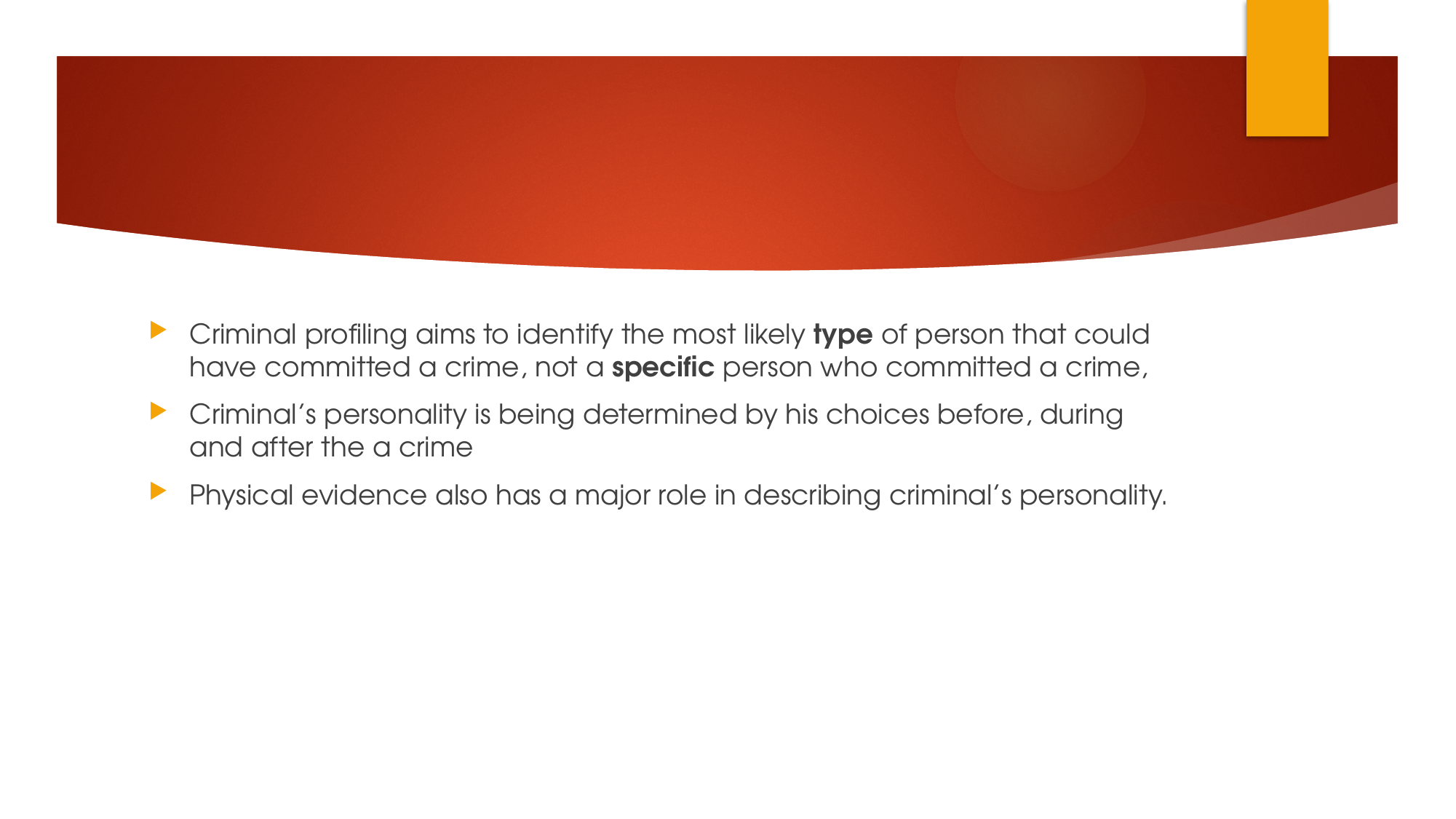

#
Criminal profiling aims to identify the most likely type of person that could have committed a crime, not a specific person who committed a crime,
Criminal’s personality is being determined by his choices before, during and after the a crime
Physical evidence also has a major role in describing criminal’s personality.